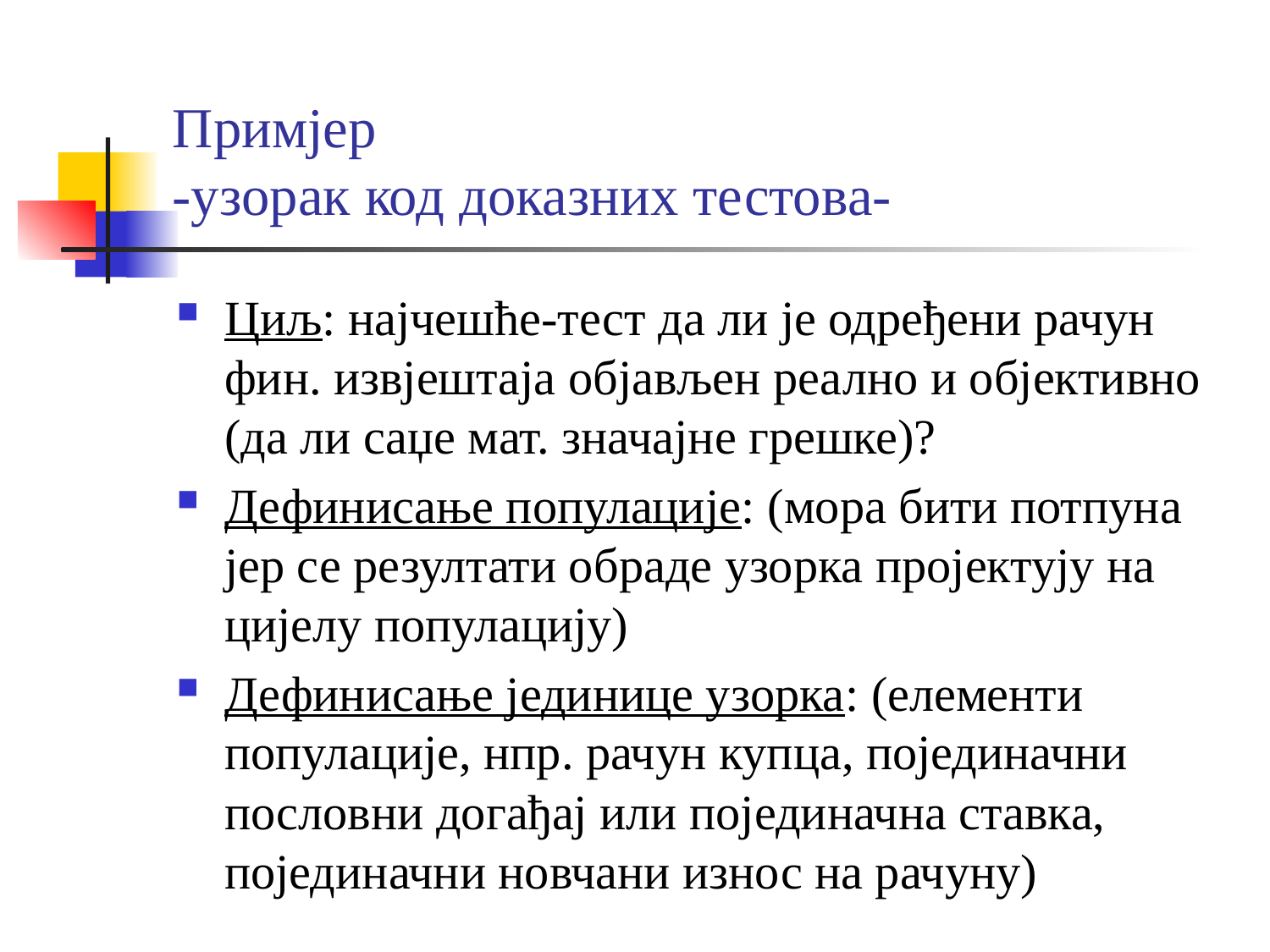

# Примјер -узорак код доказних тестова-
Циљ: најчешће-тест да ли је одређени рачун фин. извјештаја објављен реално и објективно (да ли саџе мат. значајне грешке)?
Дефинисање популације: (мора бити потпуна јер се резултати обраде узорка пројектују на цијелу популацију)
Дефинисање јединице узорка: (елементи популације, нпр. рачун купца, појединачни пословни догађај или појединачна ставка, појединачни новчани износ на рачуну)